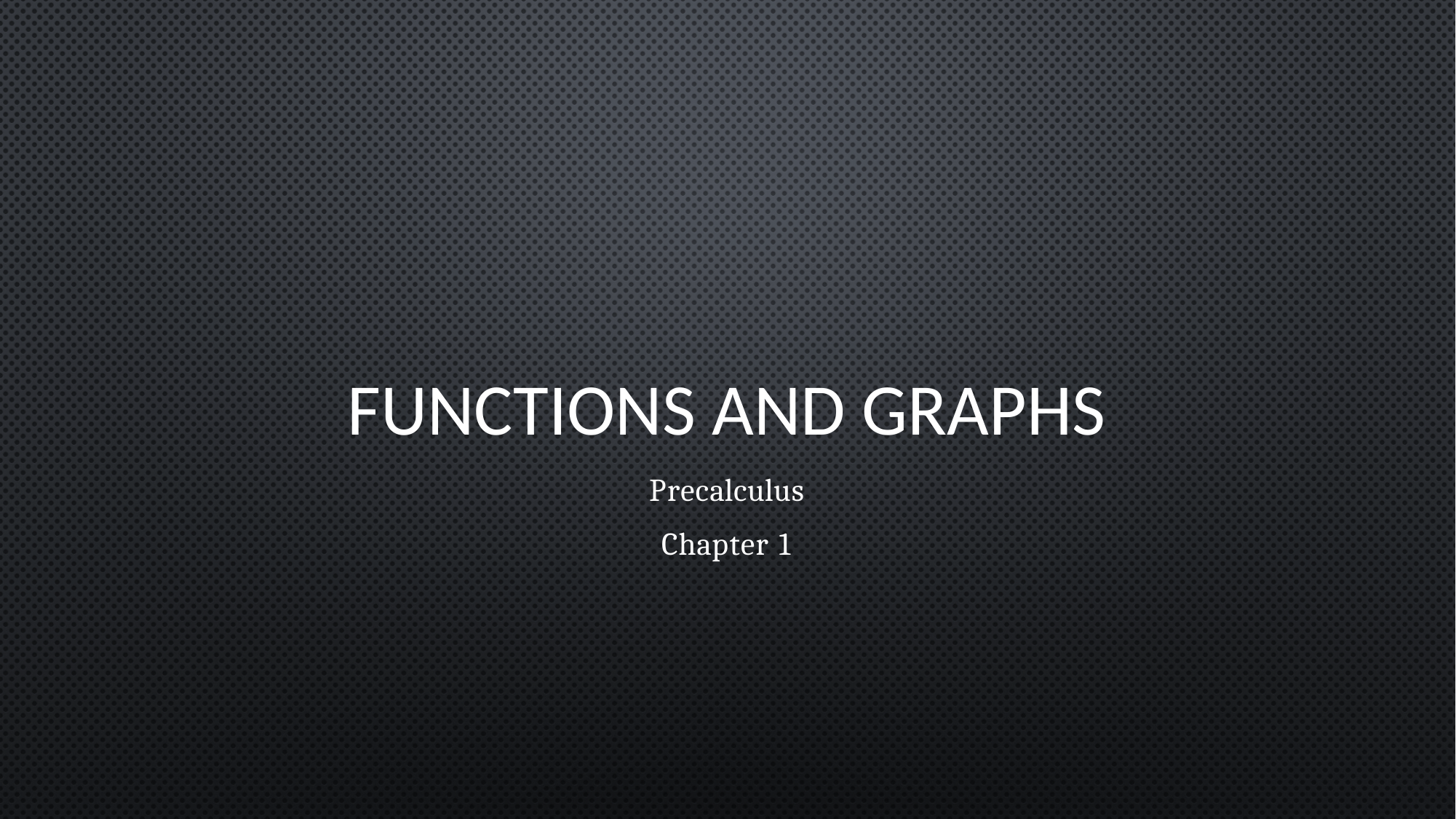

# Functions and Graphs
Precalculus
Chapter 1